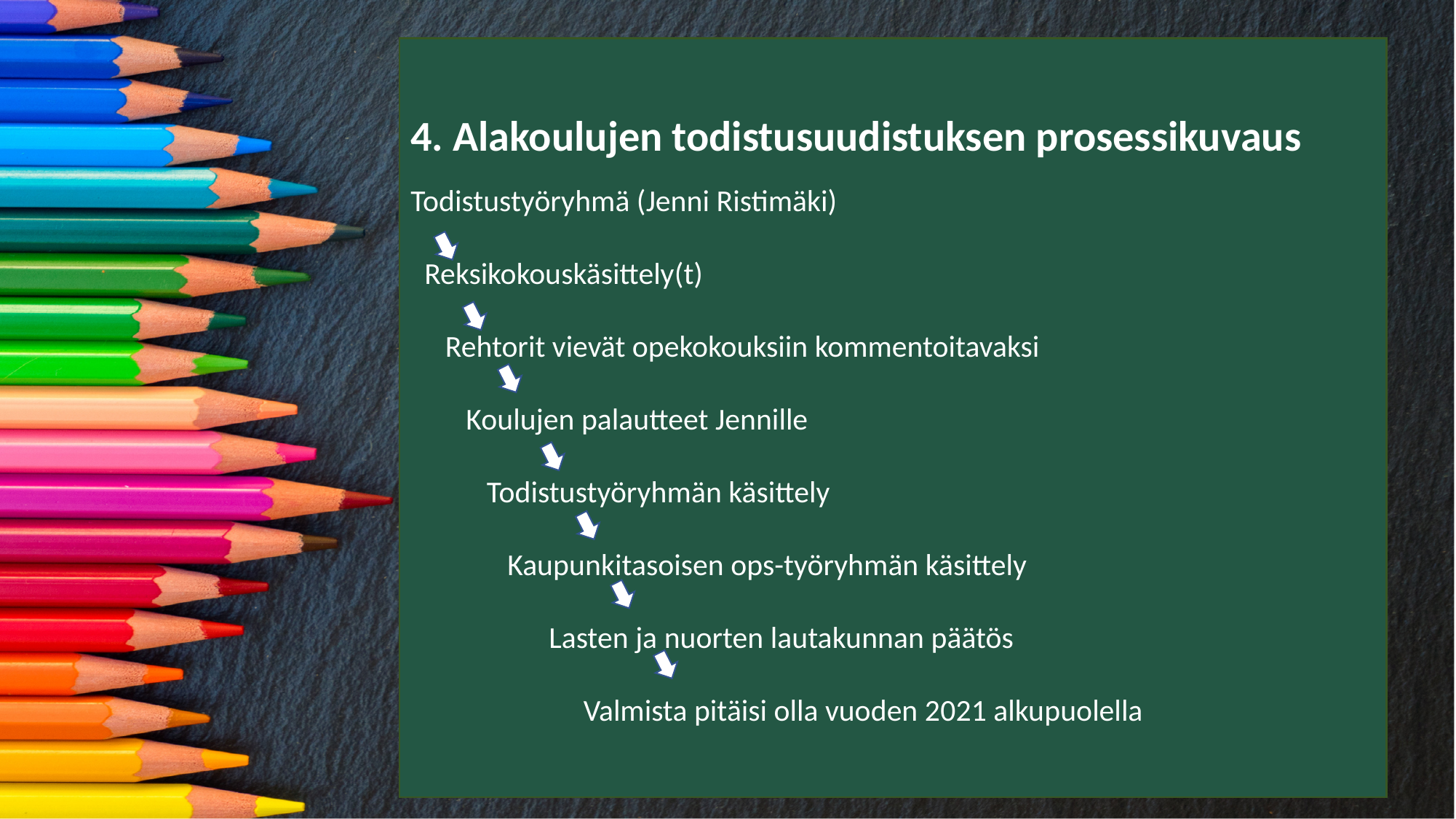

4. Alakoulujen todistusuudistuksen prosessikuvaus

Todistustyöryhmä (Jenni Ristimäki)

  Reksikokouskäsittely(t)

     Rehtorit vievät opekokouksiin kommentoitavaksi

        Koulujen palautteet Jennille

           Todistustyöryhmän käsittely

              Kaupunkitasoisen ops-työryhmän käsittely

                    Lasten ja nuorten lautakunnan päätös

                         Valmista pitäisi olla vuoden 2021 alkupuolella